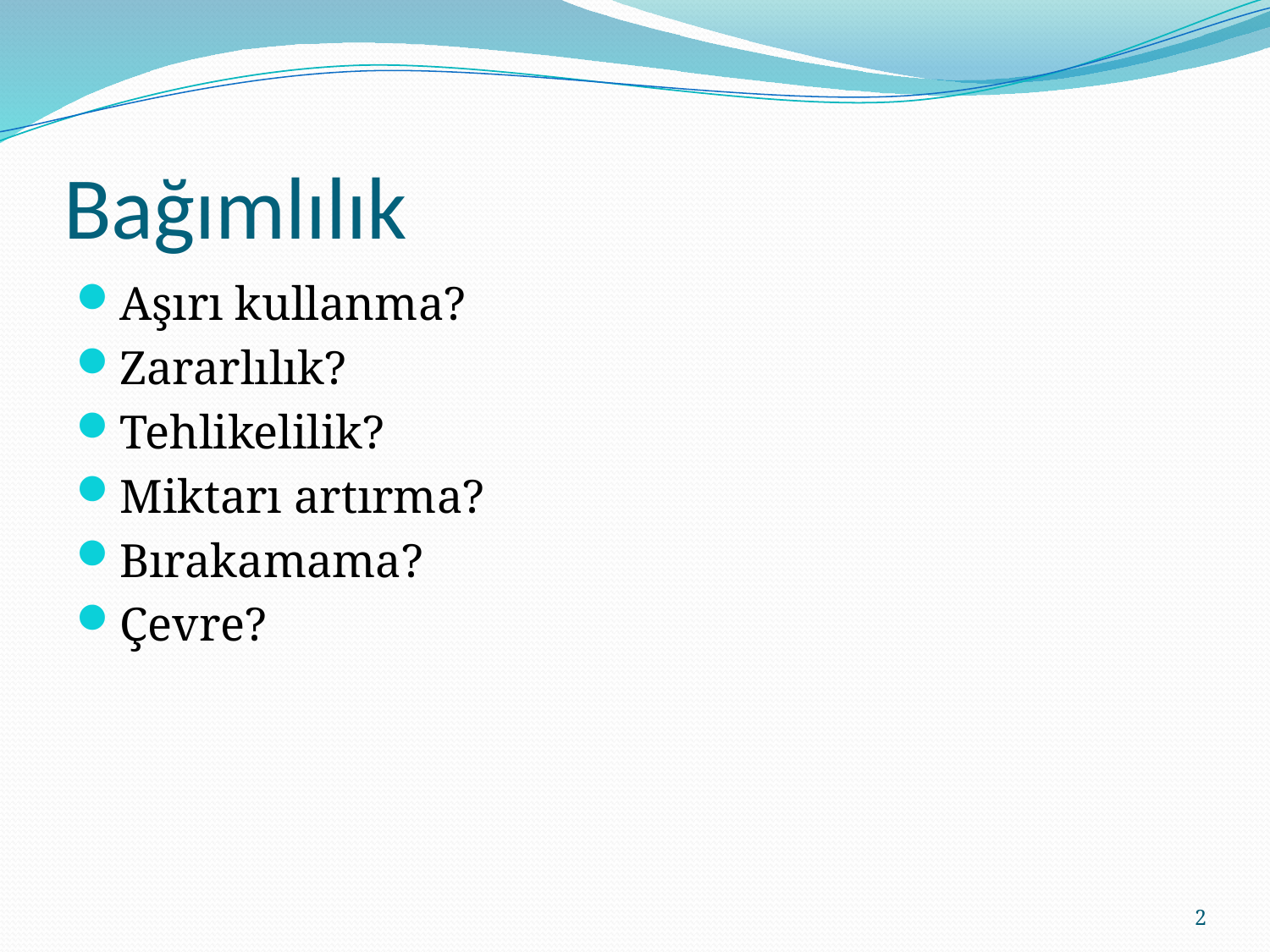

# Bağımlılık
Aşırı kullanma?
Zararlılık?
Tehlikelilik?
Miktarı artırma?
Bırakamama?
Çevre?
2